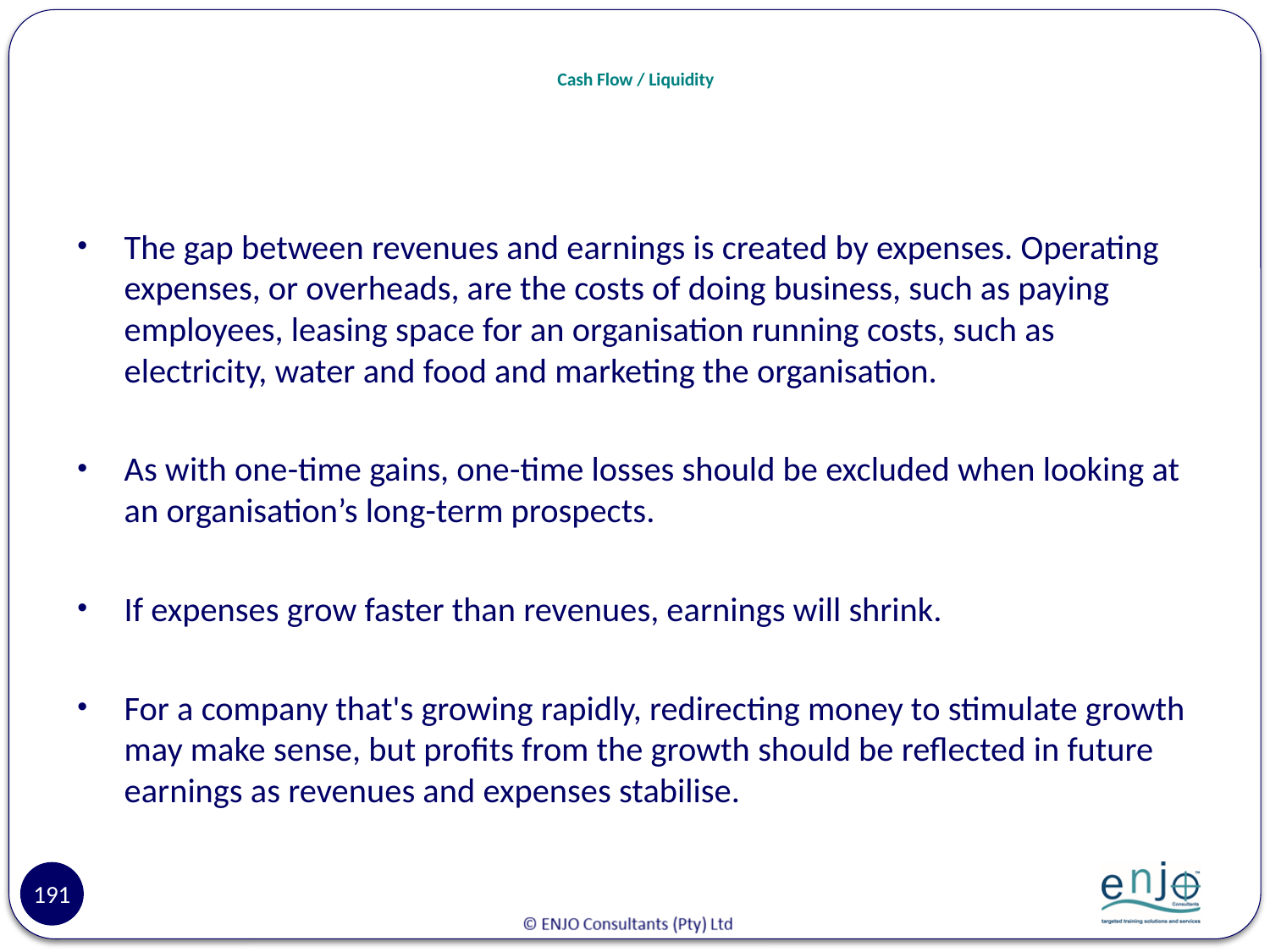

# Cash Flow / Liquidity

The gap between revenues and earnings is created by expenses. Operating expenses, or overheads, are the costs of doing business, such as paying employees, leasing space for an organisation running costs, such as electricity, water and food and marketing the organisation.

As with one-time gains, one-time losses should be excluded when looking at an organisation’s long-term prospects.

If expenses grow faster than revenues, earnings will shrink.

For a company that's growing rapidly, redirecting money to stimulate growth may make sense, but profits from the growth should be reflected in future earnings as revenues and expenses stabilise.

191